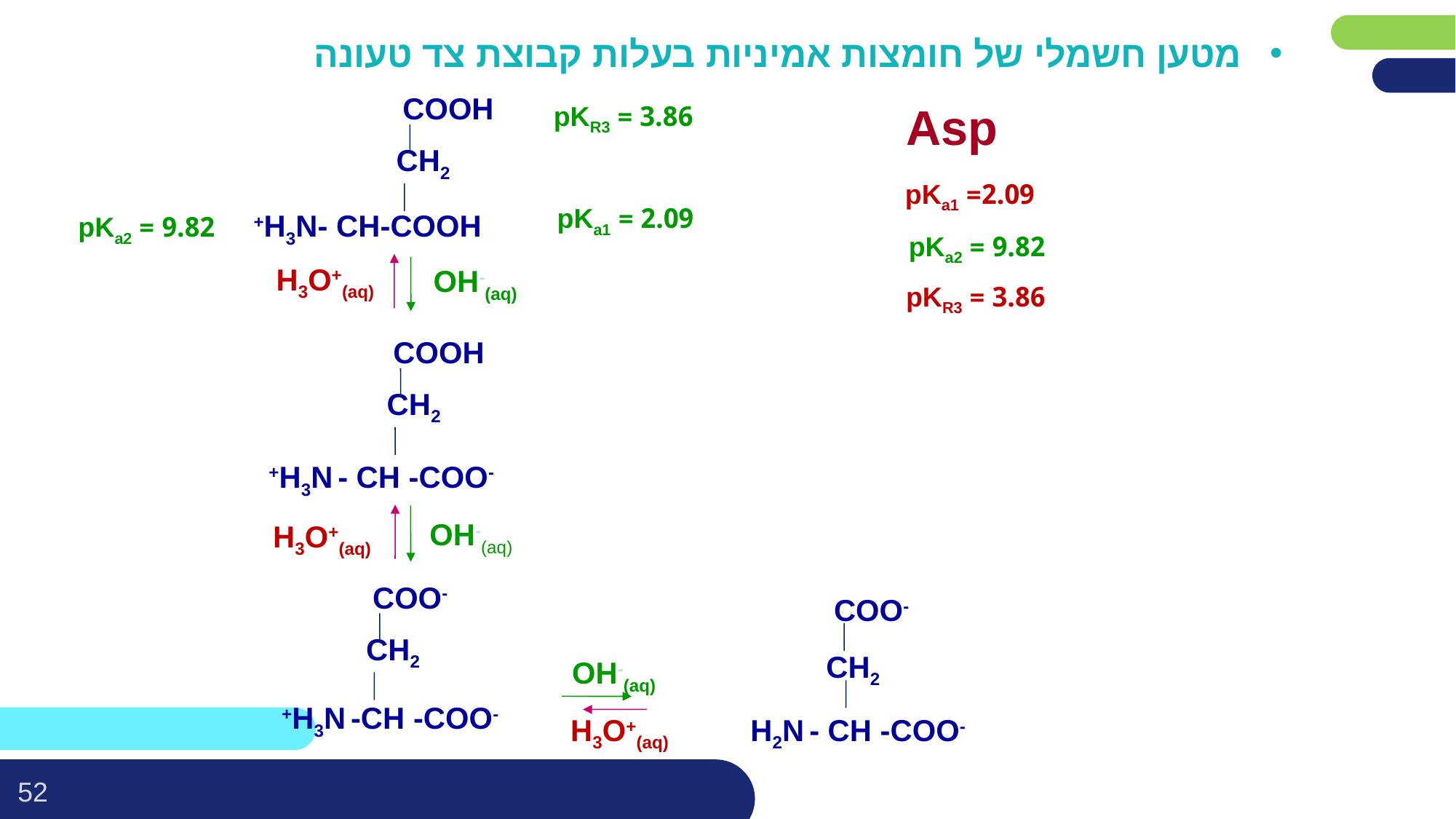

מטען חשמלי של חומצות אמיניות בעלות קבוצת צד טעונה
      COOH
CH2

+H3N- CH-COOH
Asp
3.86 = pKR3
2.09= pKa1
9.82 = pKa2
3.86 = pKR3
2.09 = pKa1
9.82 = pKa2

H3O+(aq)

OH-(aq)
      COOH
CH2

+H3N - CH -COO-

H3O+(aq)

OH-(aq)
       COO-
CH2

+H3N -CH -COO-
     COO-
CH2

H2N - CH -COO-
OH-(aq)

H3O+(aq)